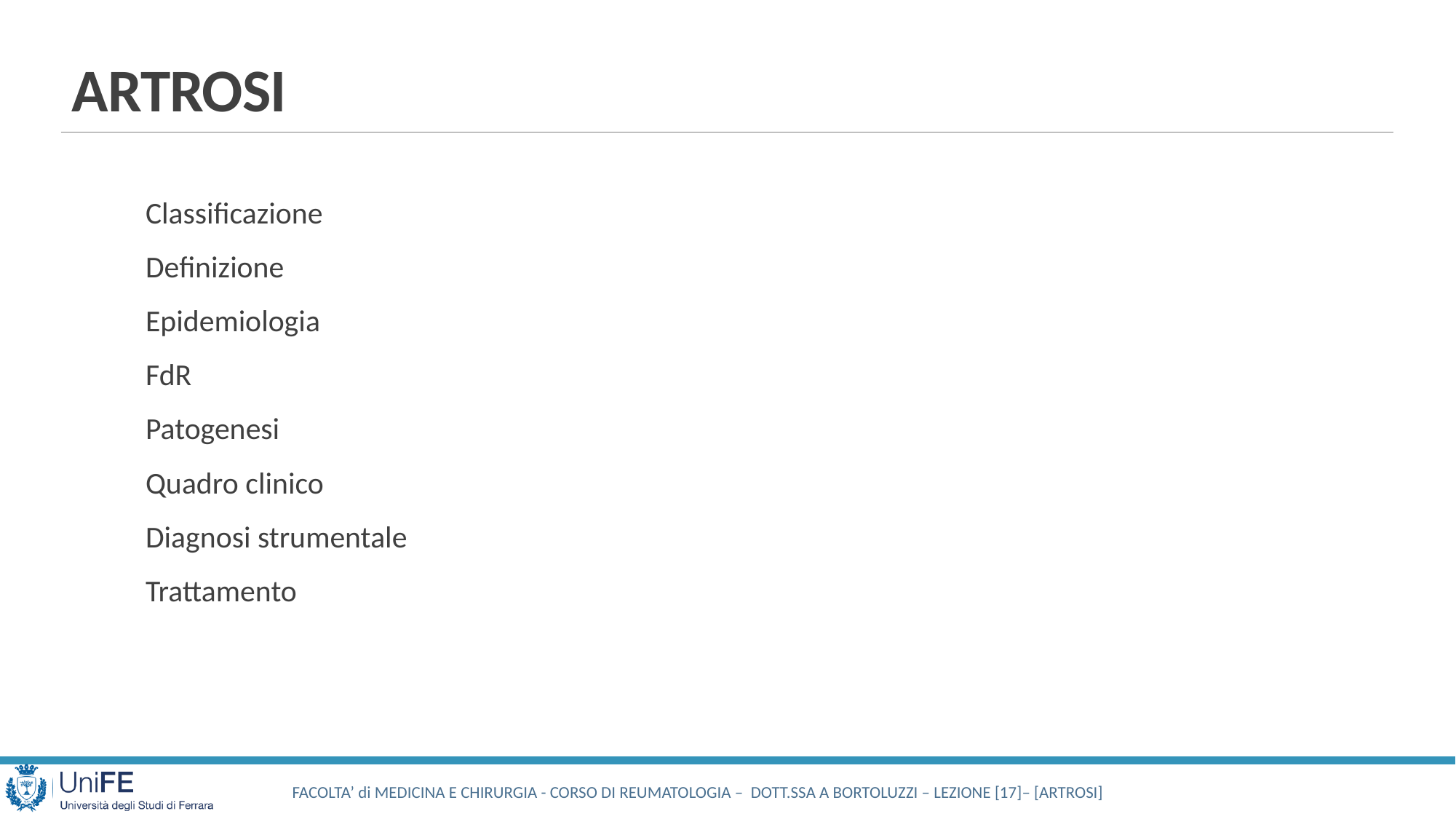

# ARTROSI

Classificazione
Definizione
Epidemiologia
FdR
Patogenesi
Quadro clinico
Diagnosi strumentale
Trattamento